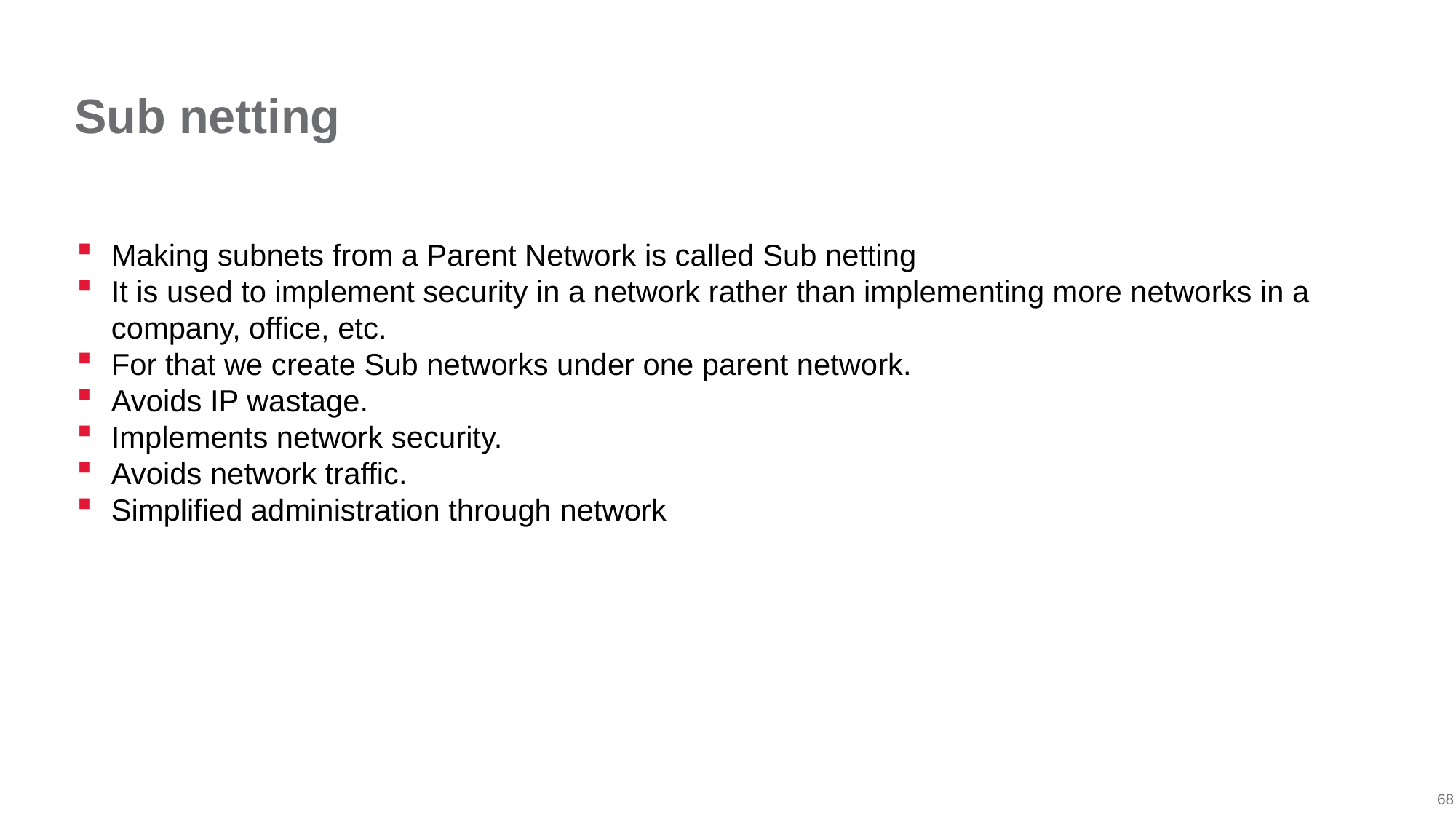

# Sub netting
Making subnets from a Parent Network is called Sub netting
It is used to implement security in a network rather than implementing more networks in a company, office, etc.
For that we create Sub networks under one parent network.
Avoids IP wastage.
Implements network security.
Avoids network traffic.
Simplified administration through network